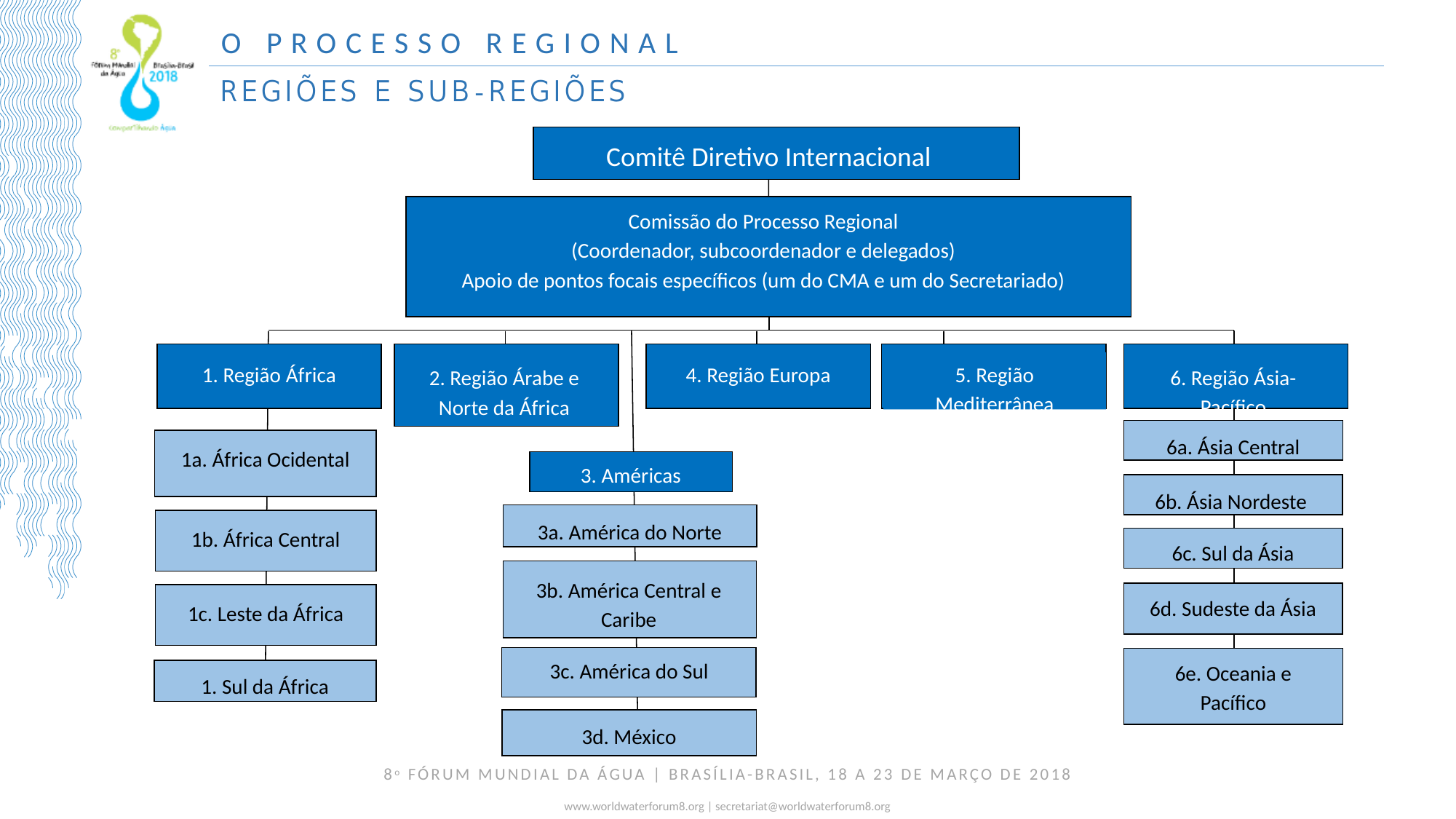

O PROCESSO REGIONAL
REGIÕES E SUB-REGIÕES

Comitê Diretivo Internacional

Comissão do Processo Regional
(Coordenador, subcoordenador e delegados)
Apoio de pontos focais específicos (um do CMA e um do Secretariado)

1. Região África

2. Região Árabe e Norte da África

4. Região Europa

5. Região Mediterrânea

6. Região Ásia-Pacífico

6a. Ásia Central

1a. África Ocidental

3. Américas

6b. Ásia Nordeste

3a. América do Norte

1b. África Central

6c. Sul da Ásia

3b. América Central e Caribe

6d. Sudeste da Ásia

1c. Leste da África

3c. América do Sul

6e. Oceania e Pacífico

1. Sul da África

3d. México